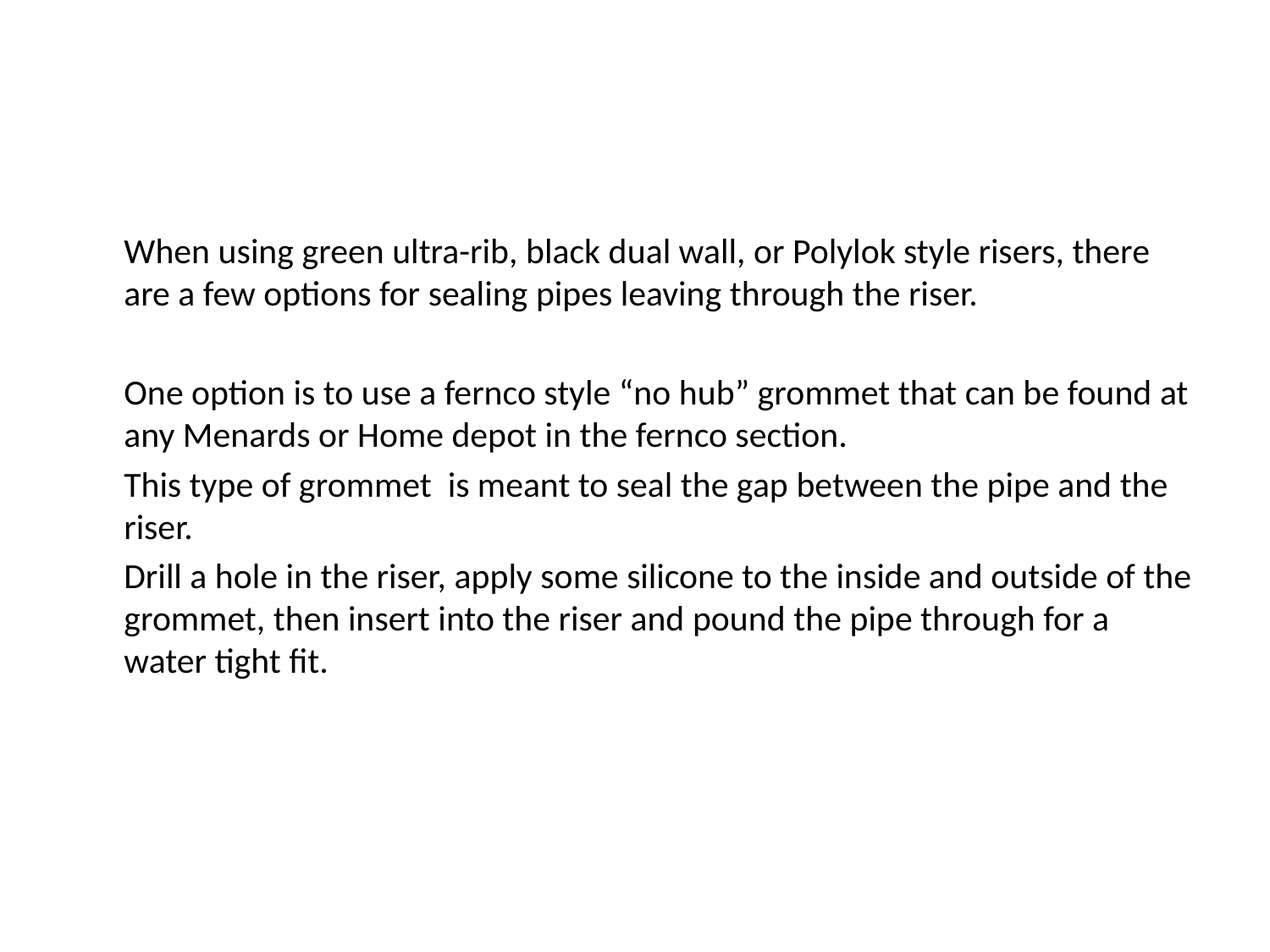

When using green ultra-rib, black dual wall, or Polylok style risers, there are a few options for sealing pipes leaving through the riser.

	One option is to use a fernco style “no hub” grommet that can be found at any Menards or Home depot in the fernco section.
	This type of grommet  is meant to seal the gap between the pipe and the riser.
	Drill a hole in the riser, apply some silicone to the inside and outside of the grommet, then insert into the riser and pound the pipe through for a  water tight fit.